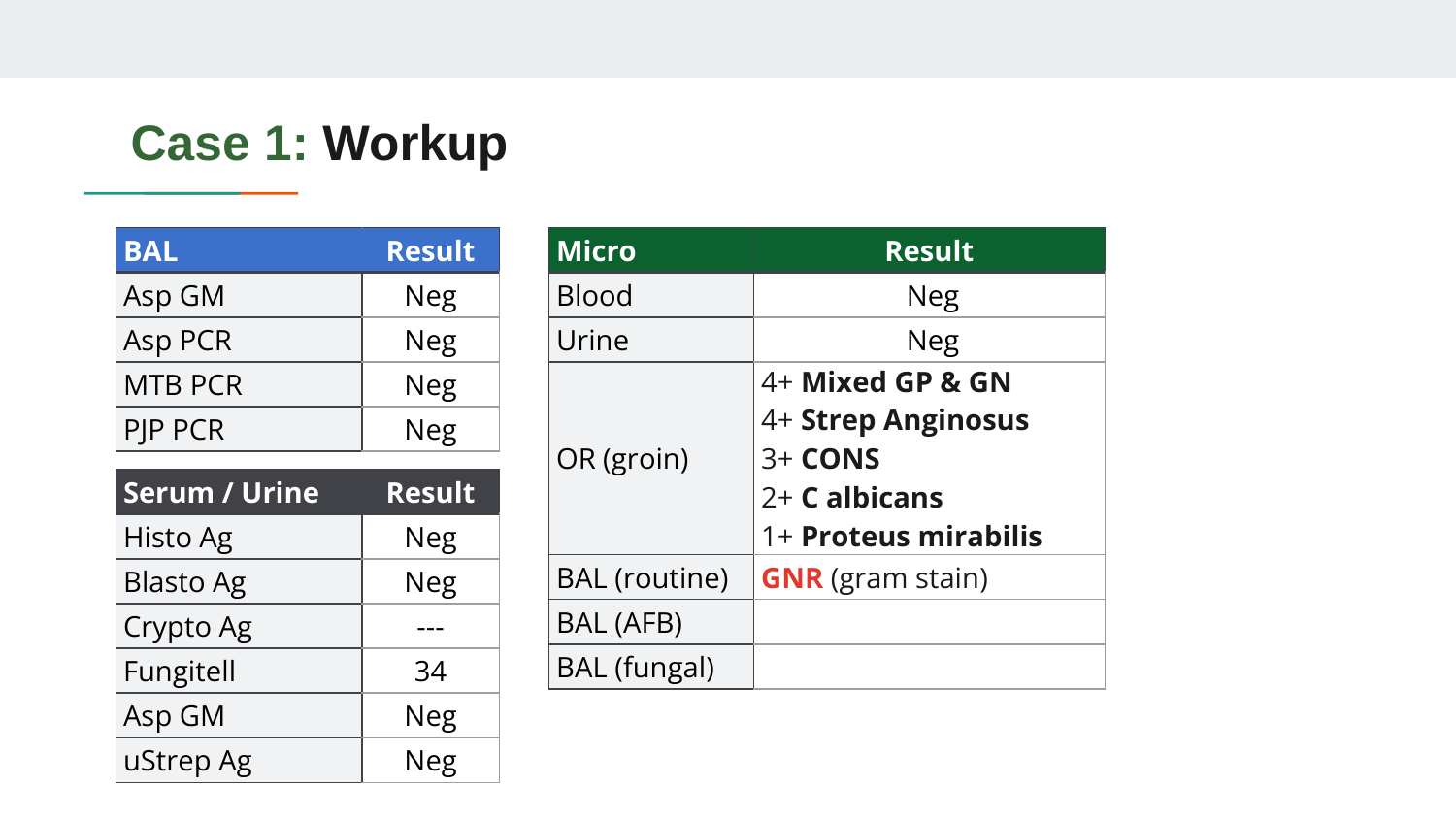

# Case 1: Workup
| BAL | Result |
| --- | --- |
| Asp GM | Neg |
| Asp PCR | Neg |
| MTB PCR | Neg |
| PJP PCR | Neg |
| Micro | Result |
| --- | --- |
| Blood | Neg |
| Urine | Neg |
| OR (groin) | 4+ Mixed GP & GN 4+ Strep Anginosus 3+ CONS 2+ C albicans 1+ Proteus mirabilis |
| BAL (routine) | GNR (gram stain) |
| BAL (AFB) | Neg |
| BAL (fungal) | Neg |
| Serum / Urine | Result |
| --- | --- |
| Histo Ag | Neg |
| Blasto Ag | Neg |
| Crypto Ag | --- |
| Fungitell | 34 |
| Asp GM | Neg |
| uStrep Ag | Neg |